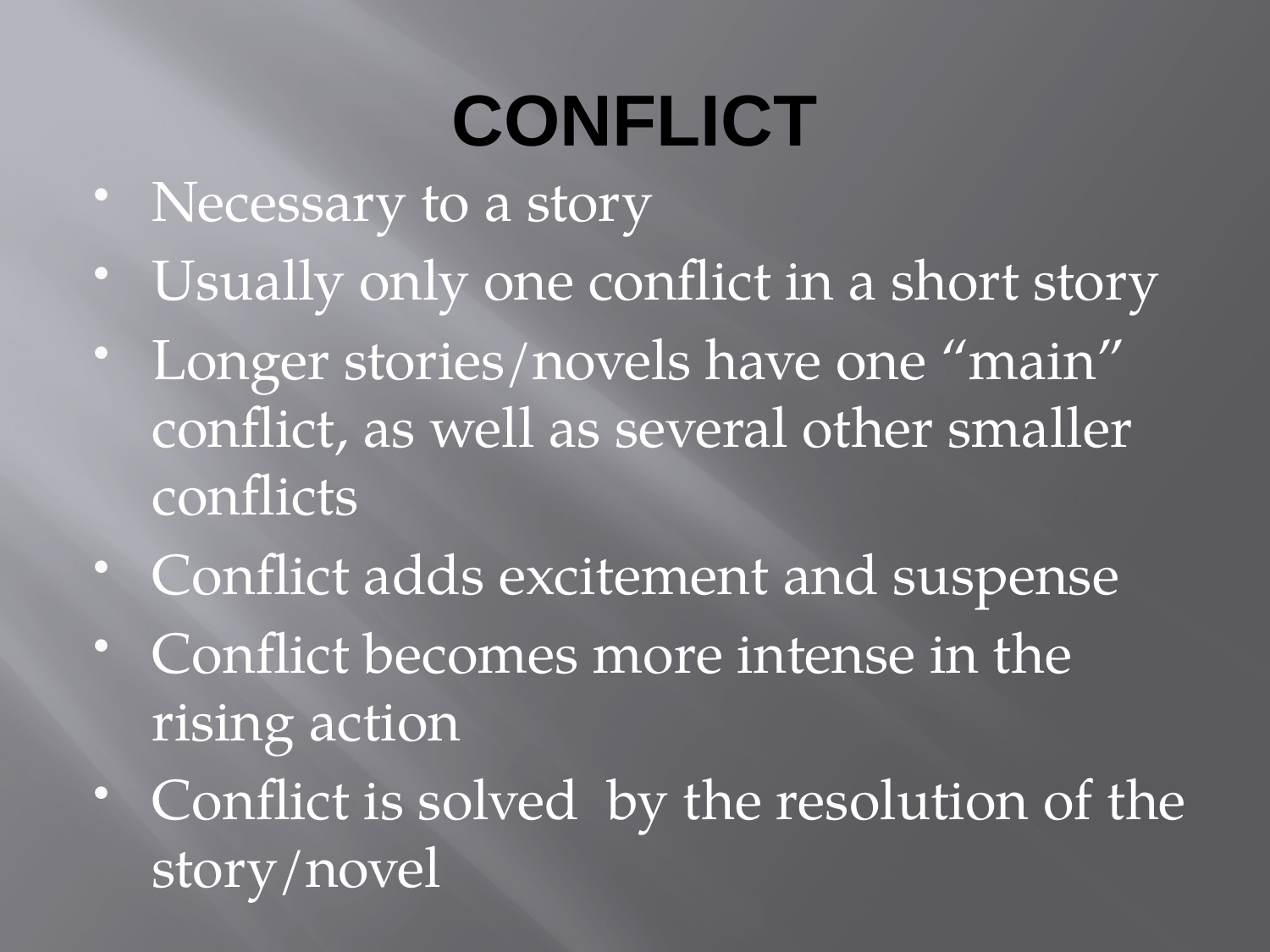

# CONFLICT
Necessary to a story
Usually only one conflict in a short story
Longer stories/novels have one “main” conflict, as well as several other smaller conflicts
Conflict adds excitement and suspense
Conflict becomes more intense in the rising action
Conflict is solved  by the resolution of the story/novel